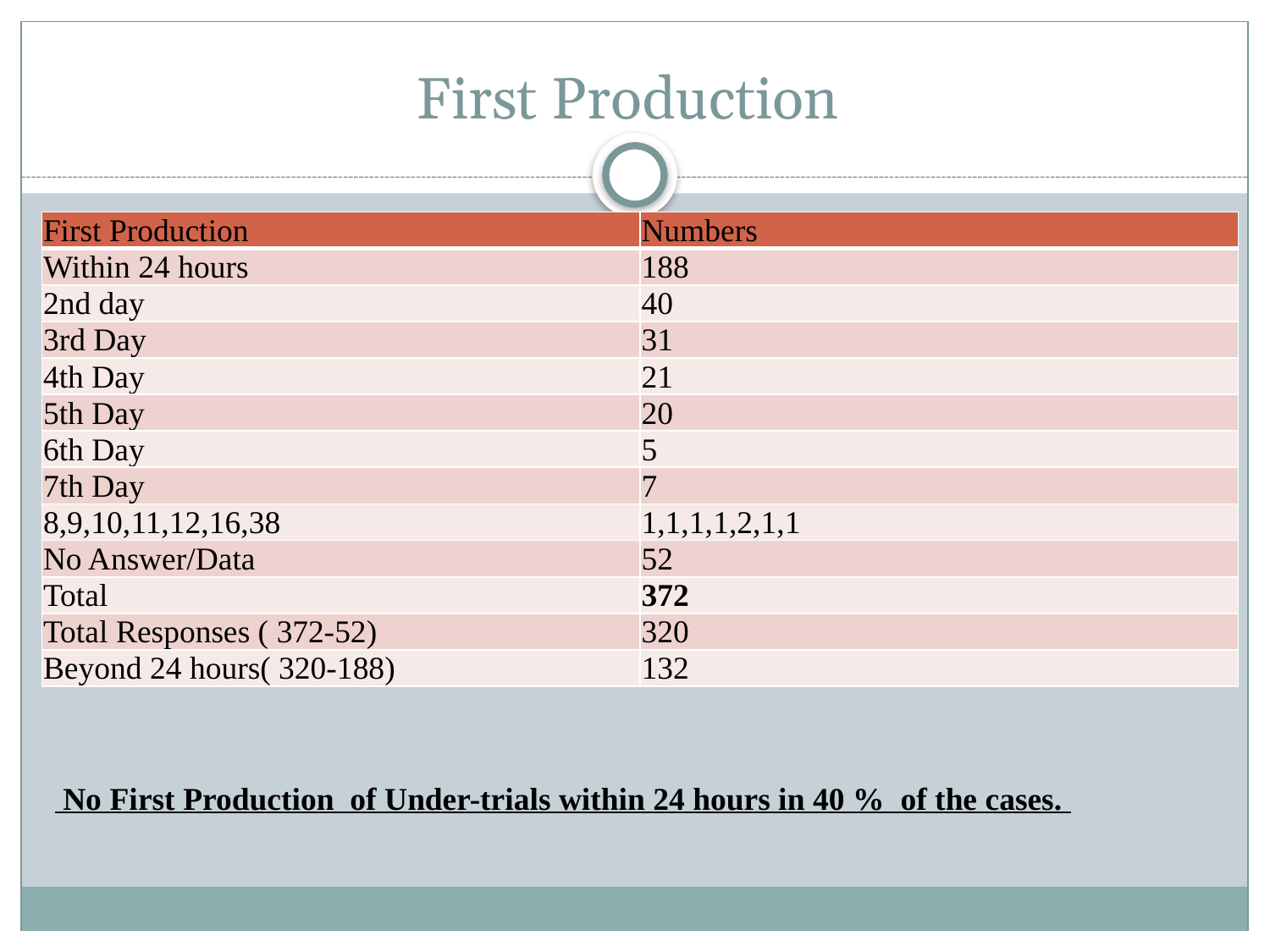

# First Production
| First Production | Numbers |
| --- | --- |
| Within 24 hours | 188 |
| 2nd day | 40 |
| 3rd Day | 31 |
| 4th Day | 21 |
| 5th Day | 20 |
| 6th Day | 5 |
| 7th Day | 7 |
| 8,9,10,11,12,16,38 | 1,1,1,1,2,1,1 |
| No Answer/Data | 52 |
| Total | 372 |
| Total Responses ( 372-52) | 320 |
| Beyond 24 hours( 320-188) | 132 |
 No First Production  of Under-trials within 24 hours in 40 %  of the cases.